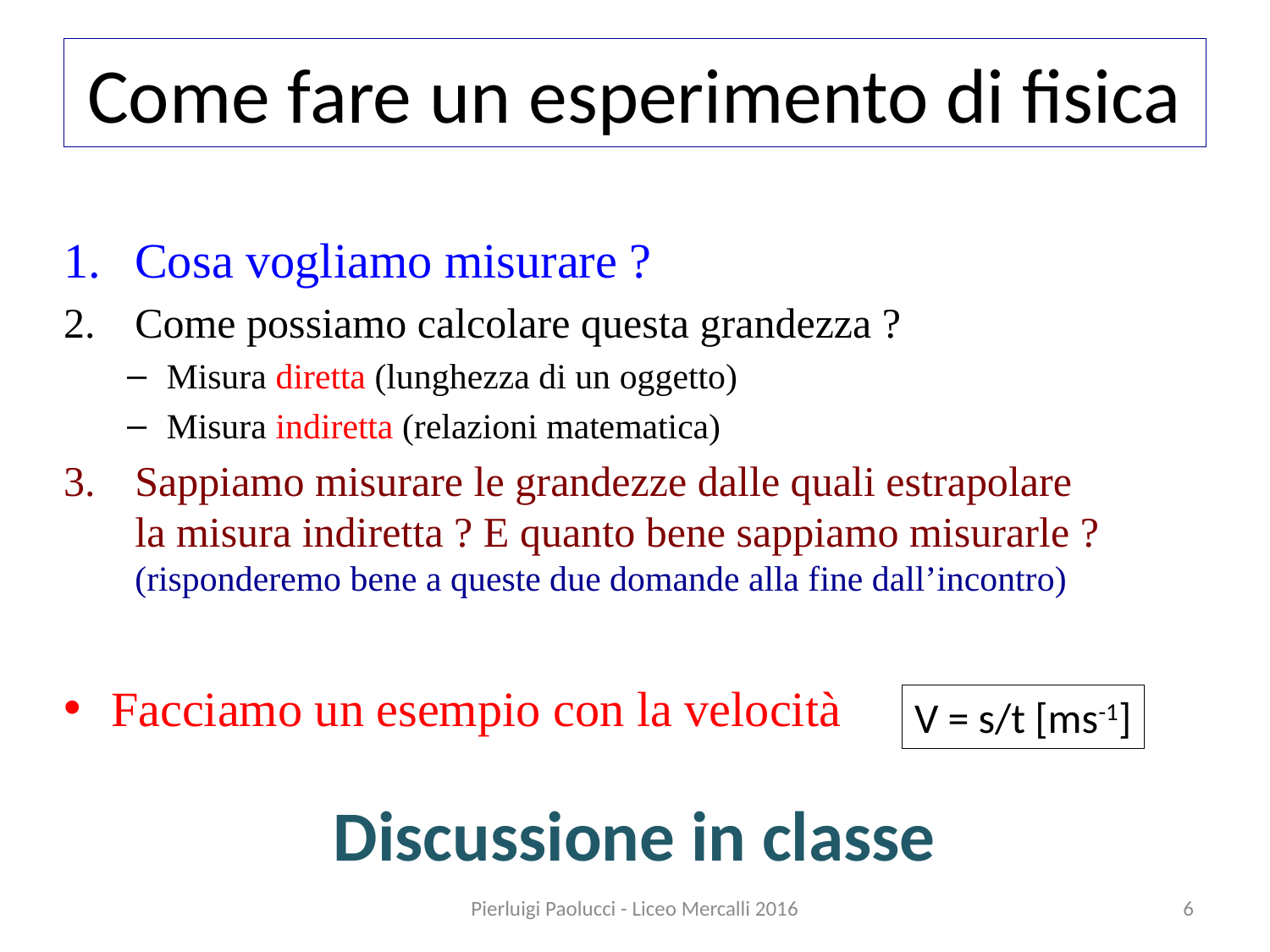

# Come fare un esperimento di fisica
Cosa vogliamo misurare ?
Come possiamo calcolare questa grandezza ?
Misura diretta (lunghezza di un oggetto)
Misura indiretta (relazioni matematica)
Sappiamo misurare le grandezze dalle quali estrapolare la misura indiretta ? E quanto bene sappiamo misurarle ? (risponderemo bene a queste due domande alla fine dall’incontro)

Facciamo un esempio con la velocità
V = s/t [ms-1]
Discussione in classe
Pierluigi Paolucci - Liceo Mercalli 2016
6